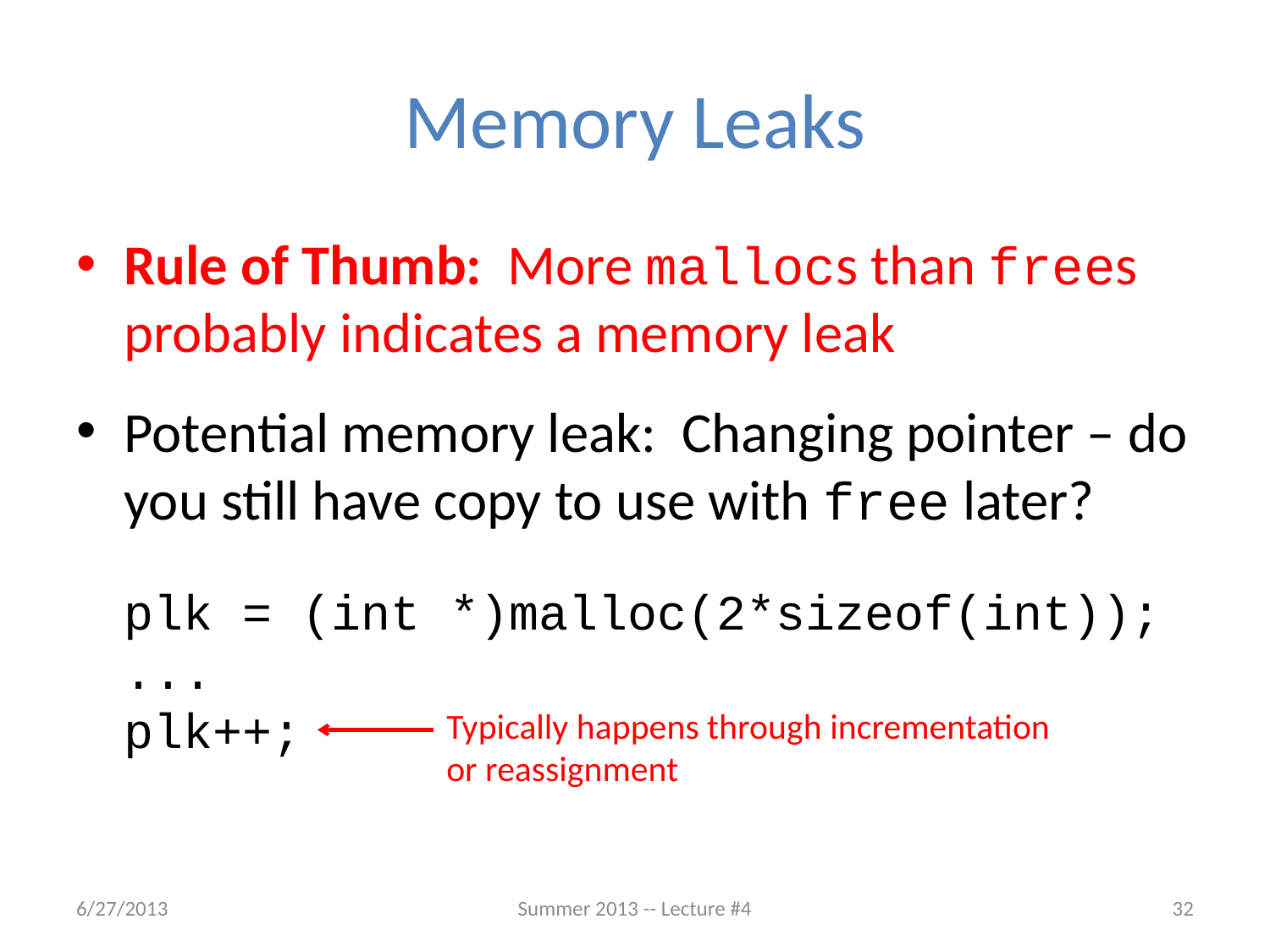

# Memory Leaks
Rule of Thumb:  More mallocs than frees probably indicates a memory leak
Potential memory leak:  Changing pointer – do you still have copy to use with free later?

	plk = (int *)malloc(2*sizeof(int));
	...
	plk++;
Typically happens through incrementation or reassignment
6/27/2013
Summer 2013 -- Lecture #4
32